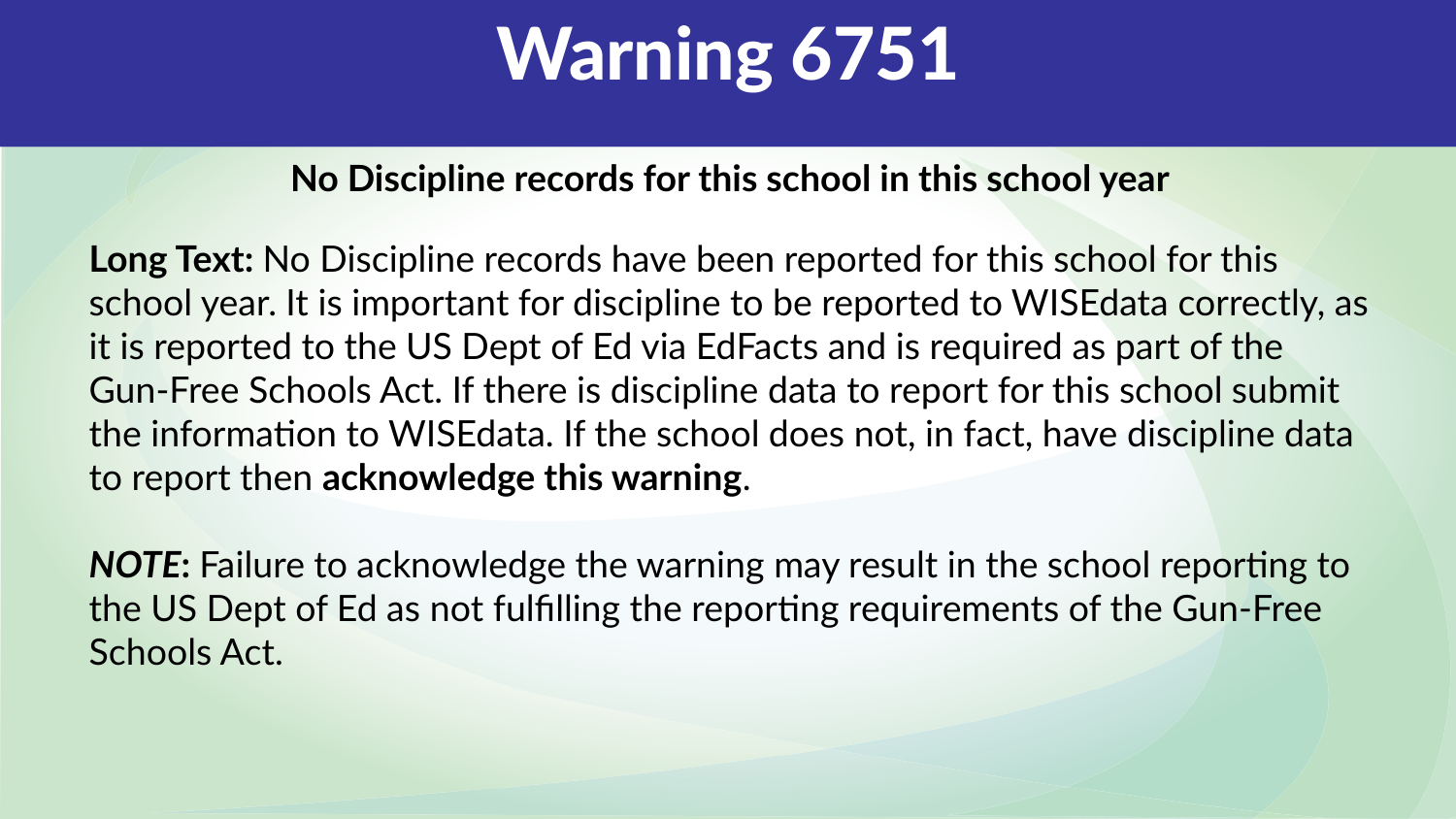

Warning 6751
No Discipline records for this school in this school year
Long Text: No Discipline records have been reported for this school for this school year. It is important for discipline to be reported to WISEdata correctly, as it is reported to the US Dept of Ed via EdFacts and is required as part of the Gun-Free Schools Act. If there is discipline data to report for this school submit the information to WISEdata. If the school does not, in fact, have discipline data to report then acknowledge this warning.

NOTE: Failure to acknowledge the warning may result in the school reporting to the US Dept of Ed as not fulfilling the reporting requirements of the Gun-Free Schools Act.